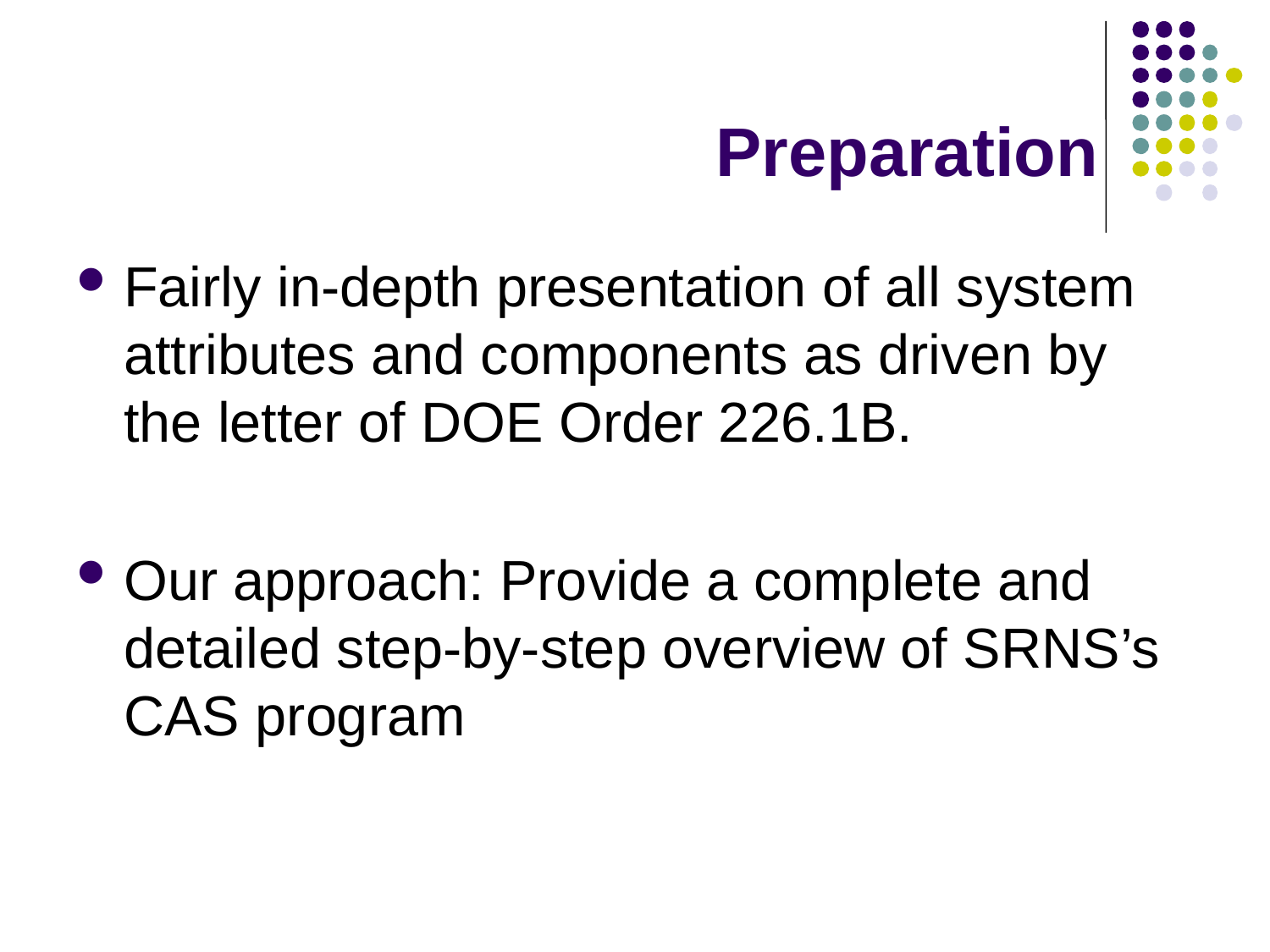

# Preparation
Fairly in-depth presentation of all system attributes and components as driven by the letter of DOE Order 226.1B.

Our approach: Provide a complete and detailed step-by-step overview of SRNS’s CAS program